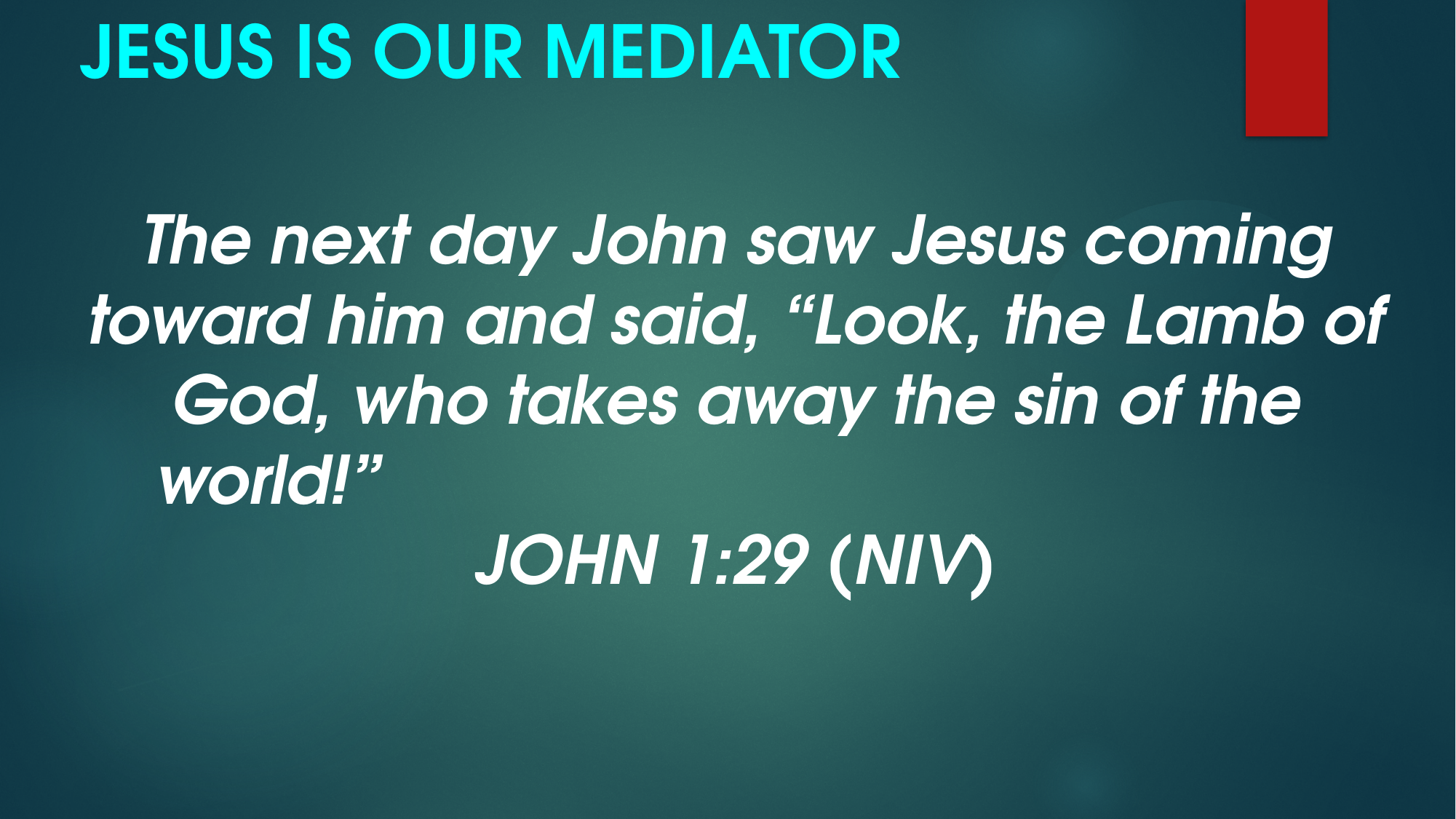

# JESUS IS OUR MEDIATOR
The next day John saw Jesus coming toward him and said, “Look, the Lamb of God, who takes away the sin of the world!”                                                   JOHN 1:29 (NIV)